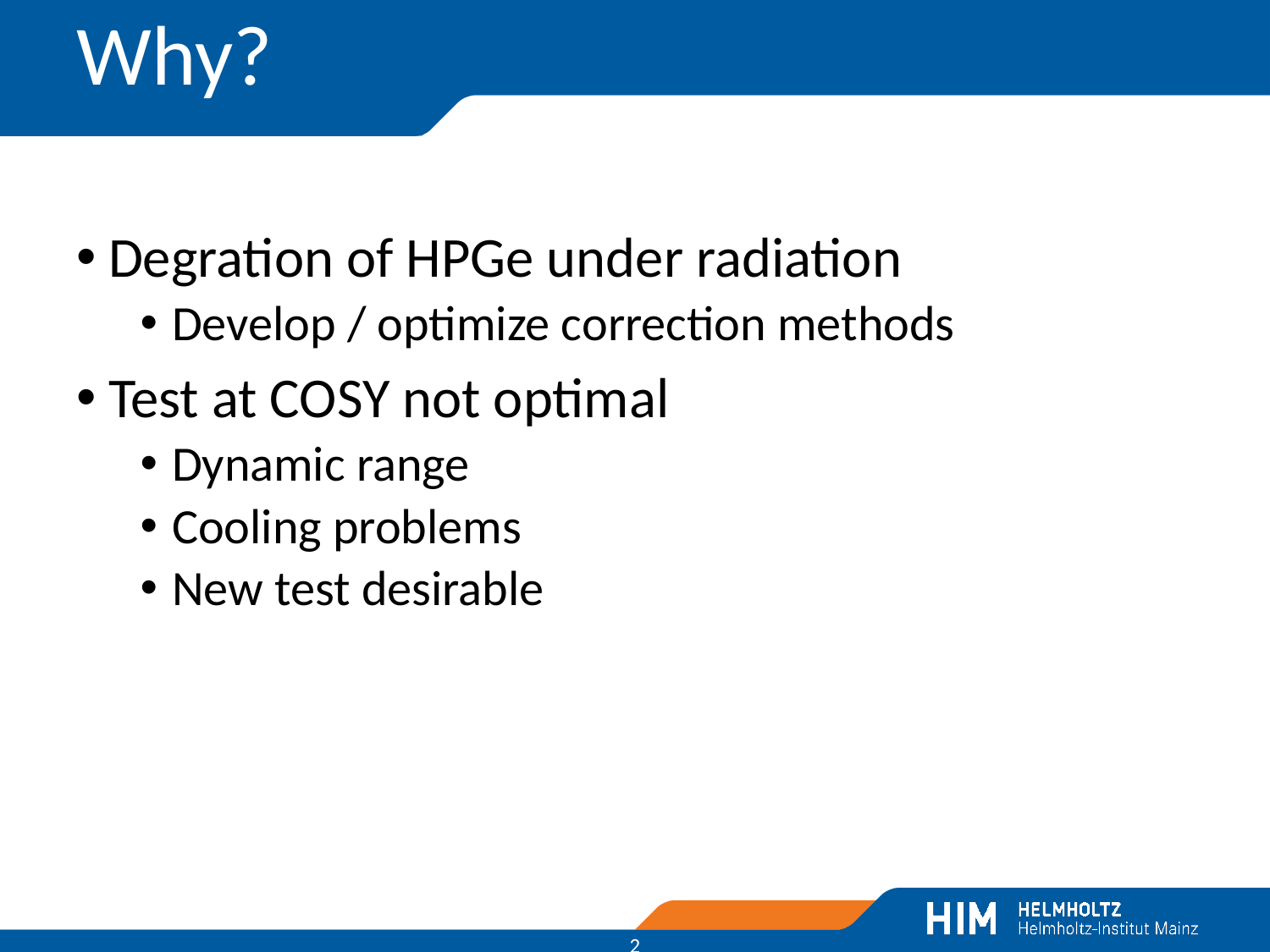

# Why?
Degration of HPGe under radiation
Develop / optimize correction methods
Test at COSY not optimal
Dynamic range
Cooling problems
New test desirable
2